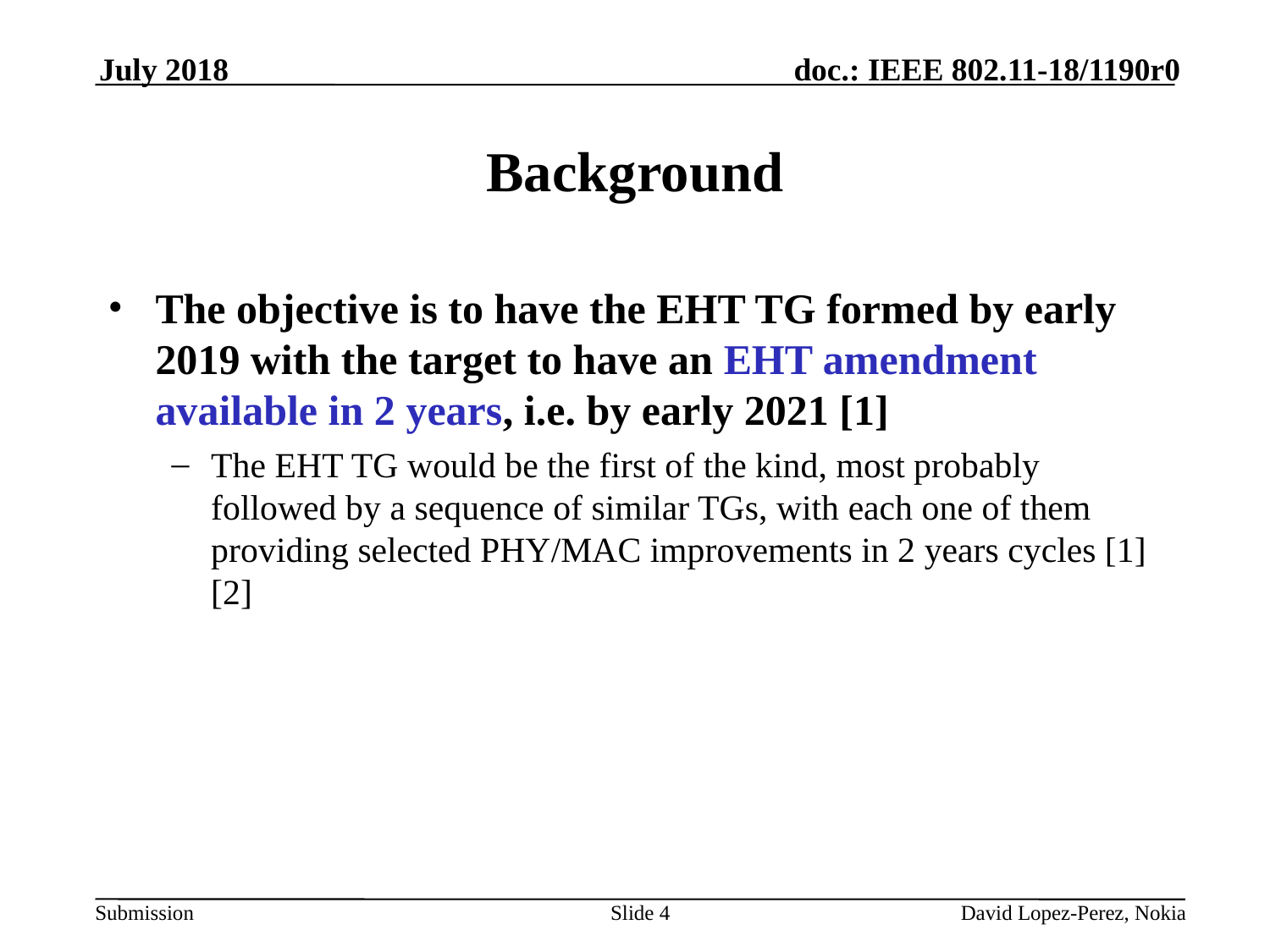

July 2018
# Background
The objective is to have the EHT TG formed by early 2019 with the target to have an EHT amendment available in 2 years, i.e. by early 2021 [1]
The EHT TG would be the first of the kind, most probably followed by a sequence of similar TGs, with each one of them providing selected PHY/MAC improvements in 2 years cycles [1][2]

Slide 4
David Lopez-Perez, Nokia